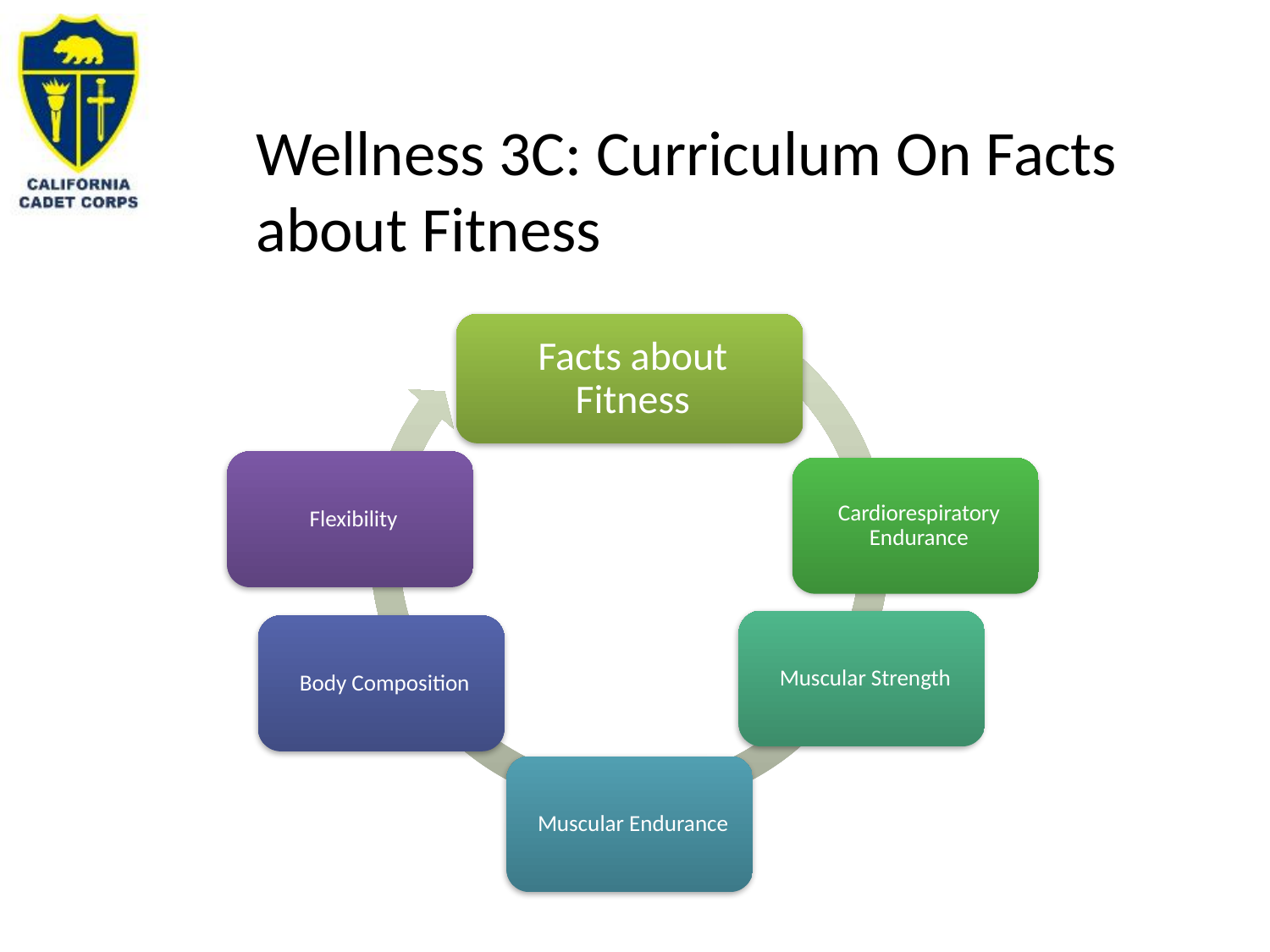

Wellness 3C: Curriculum On Facts about Fitness
Facts about Fitness
Cardiorespiratory Endurance
Muscular Strength
Muscular Endurance
Body Composition
Flexibility